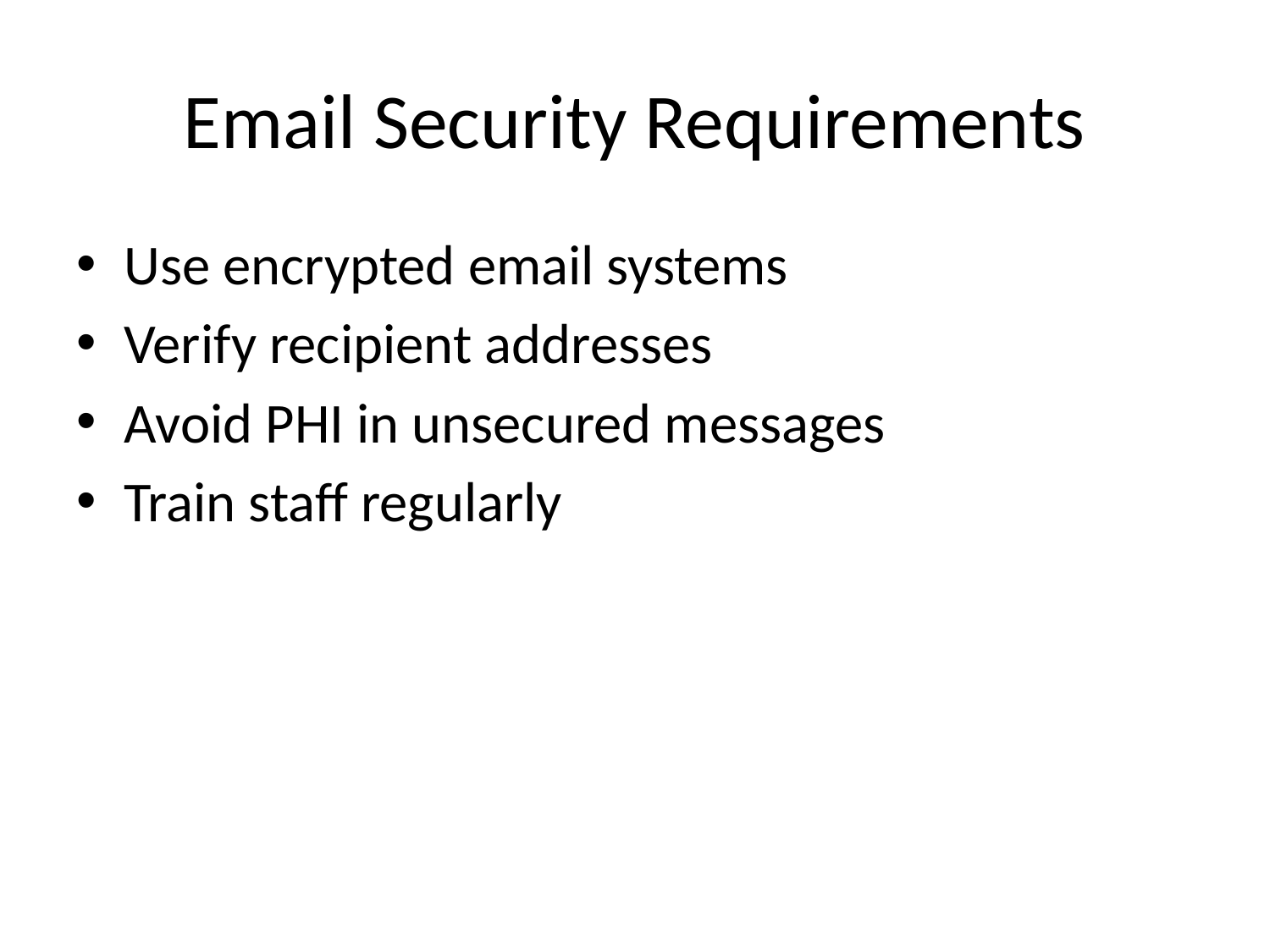

# Email Security Requirements
Use encrypted email systems
Verify recipient addresses
Avoid PHI in unsecured messages
Train staff regularly